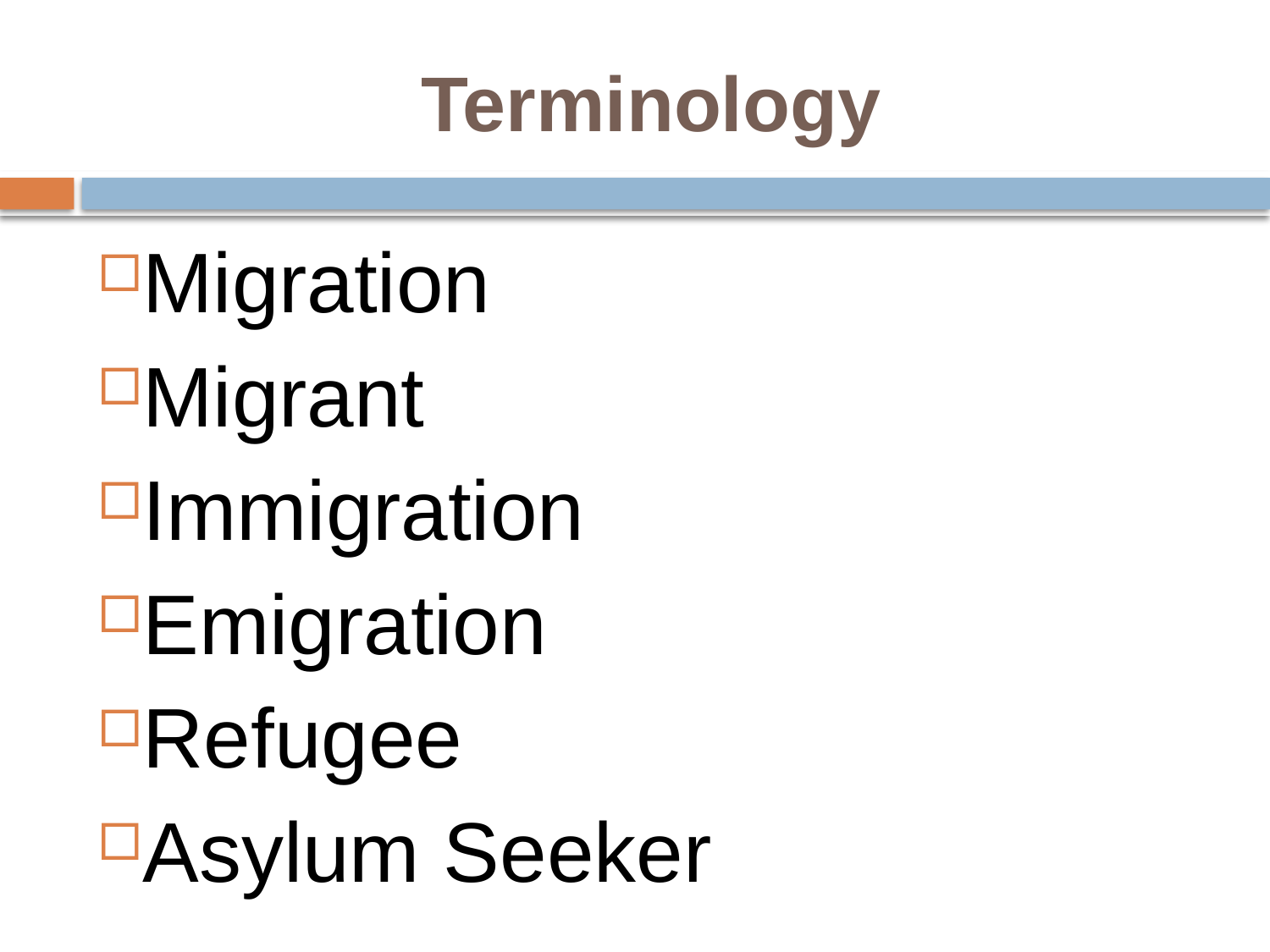

# Terminology
Migration
Migrant
Immigration
Emigration
Refugee
Asylum Seeker